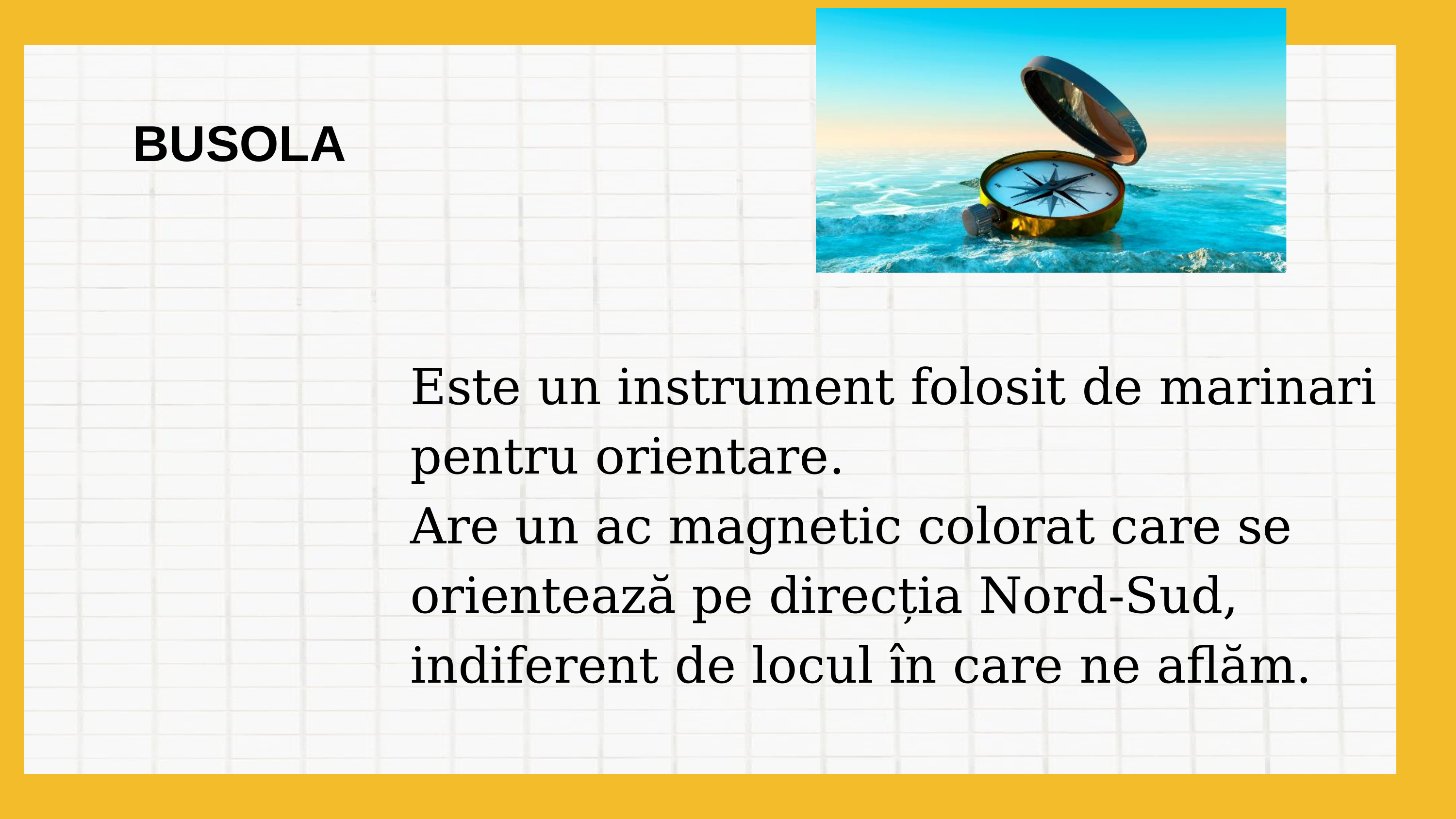

BUSOLA

Este un instrument folosit de marinari pentru orientare.
Are un ac magnetic colorat care se orientează pe direcția Nord-Sud, indiferent de locul în care ne aflăm.